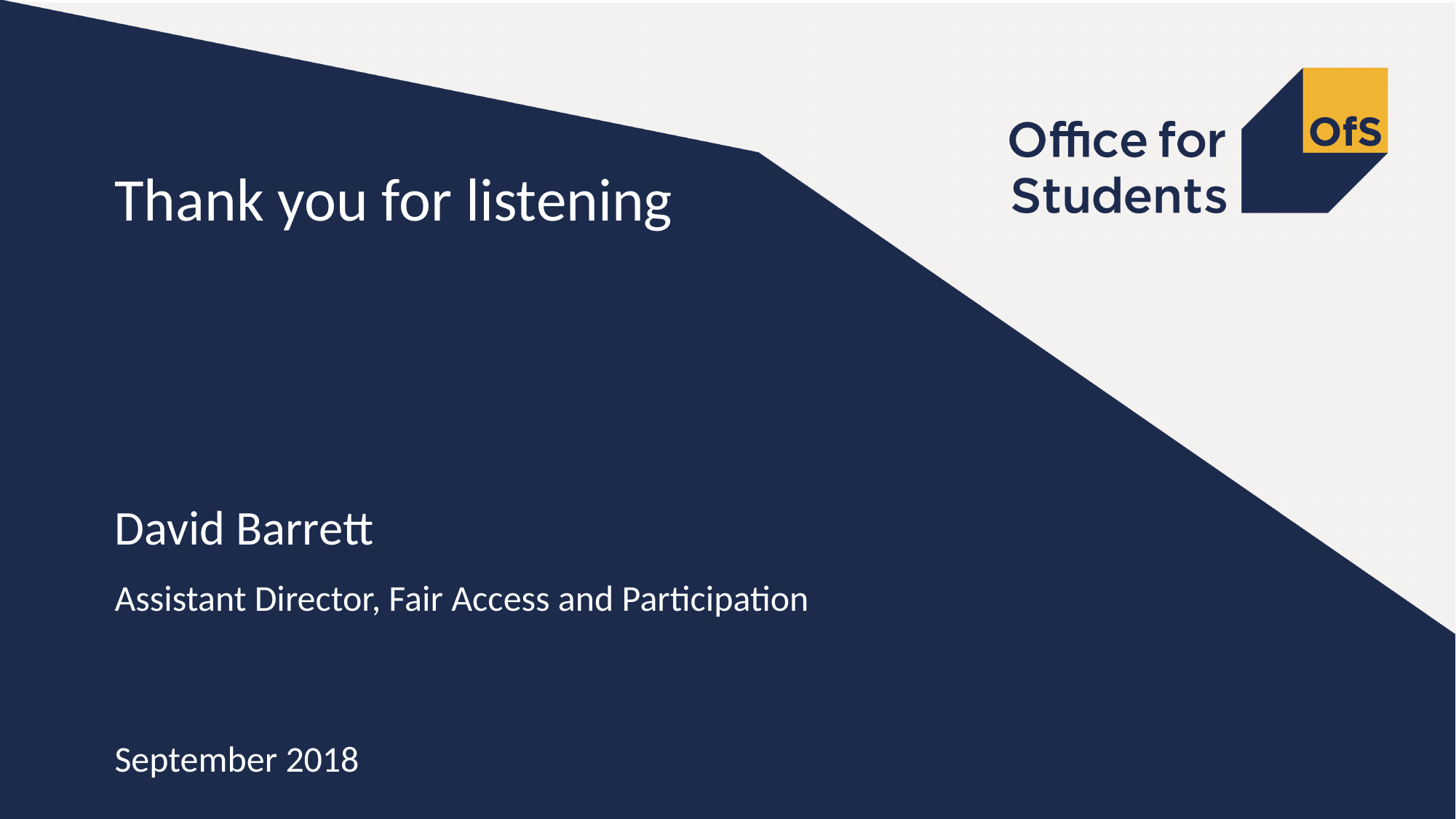

# Thank you for listening
David Barrett
Assistant Director, Fair Access and Participation
September 2018